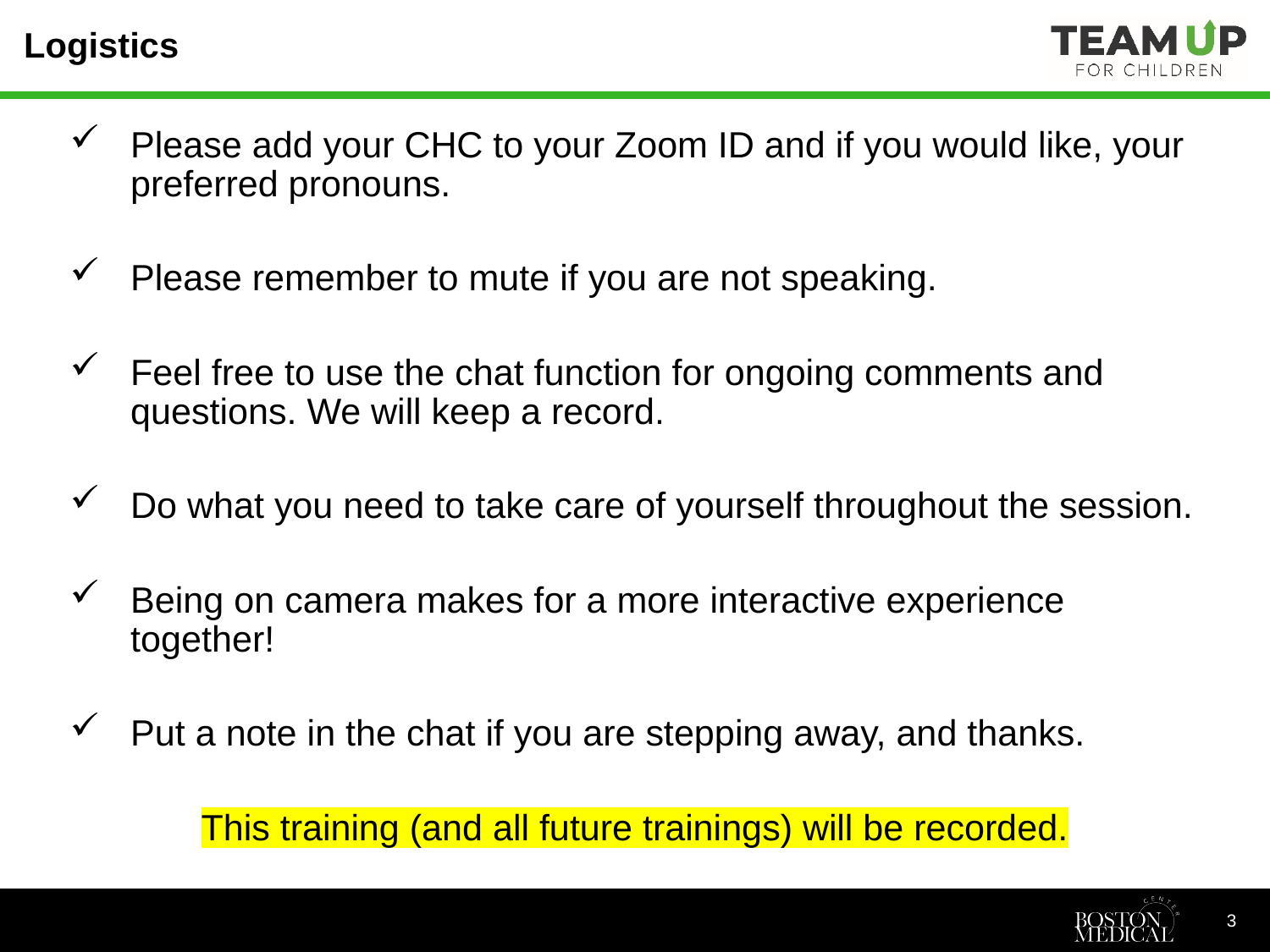

# Logistics
Please add your CHC to your Zoom ID and if you would like, your preferred pronouns.

Please remember to mute if you are not speaking.

Feel free to use the chat function for ongoing comments and questions. We will keep a record.

Do what you need to take care of yourself throughout the session.

Being on camera makes for a more interactive experience together!

Put a note in the chat if you are stepping away, and thanks.

This training (and all future trainings) will be recorded.
3